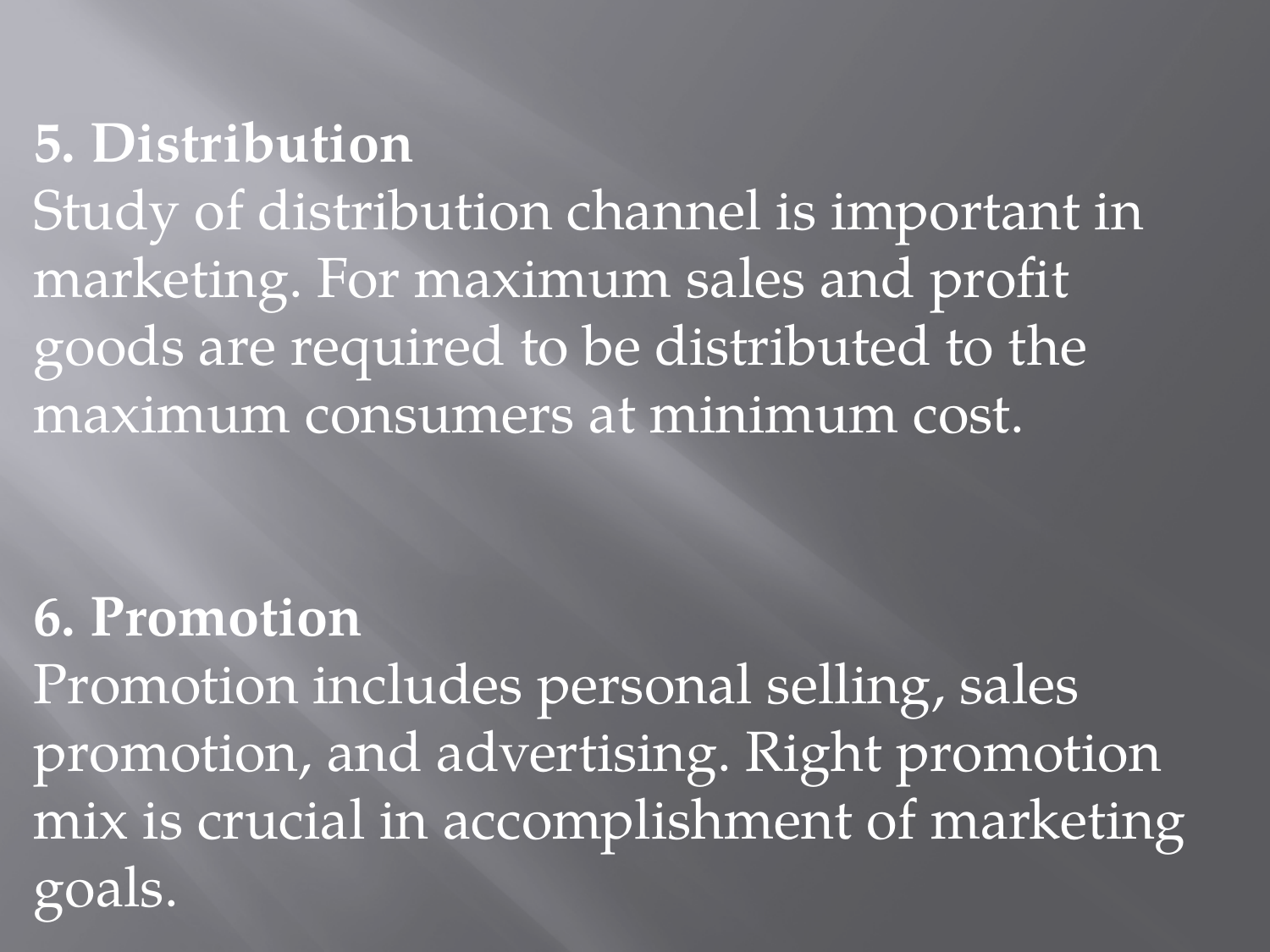

5. Distribution
Study of distribution channel is important in marketing. For maximum sales and profit goods are required to be distributed to the maximum consumers at minimum cost.

6. Promotion
Promotion includes personal selling, sales promotion, and advertising. Right promotion mix is crucial in accomplishment of marketing goals.